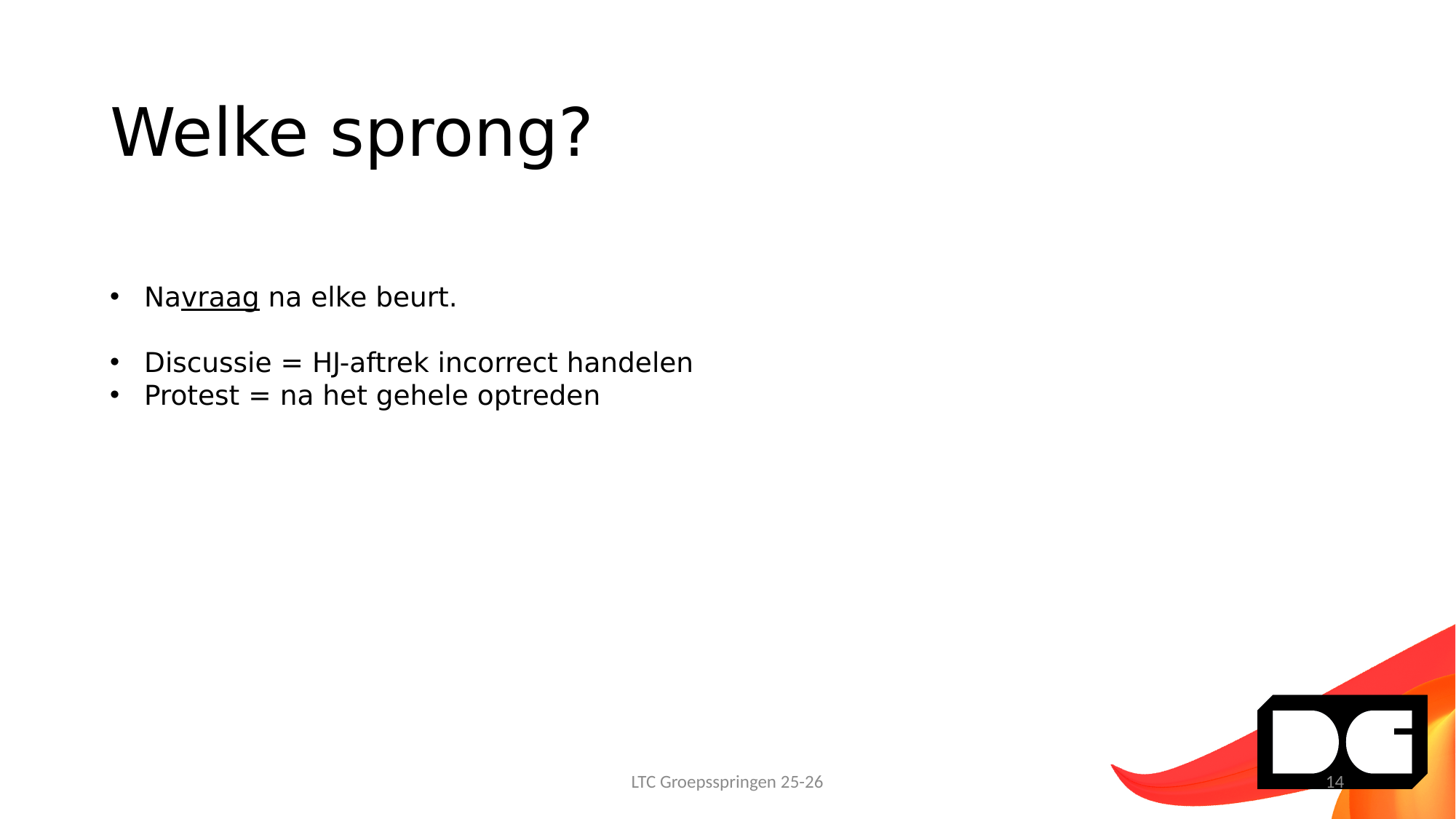

# Welke sprong?
Navraag na elke beurt.

Discussie = HJ-aftrek incorrect handelen
Protest = na het gehele optreden

LTC Groepsspringen 25-26
14